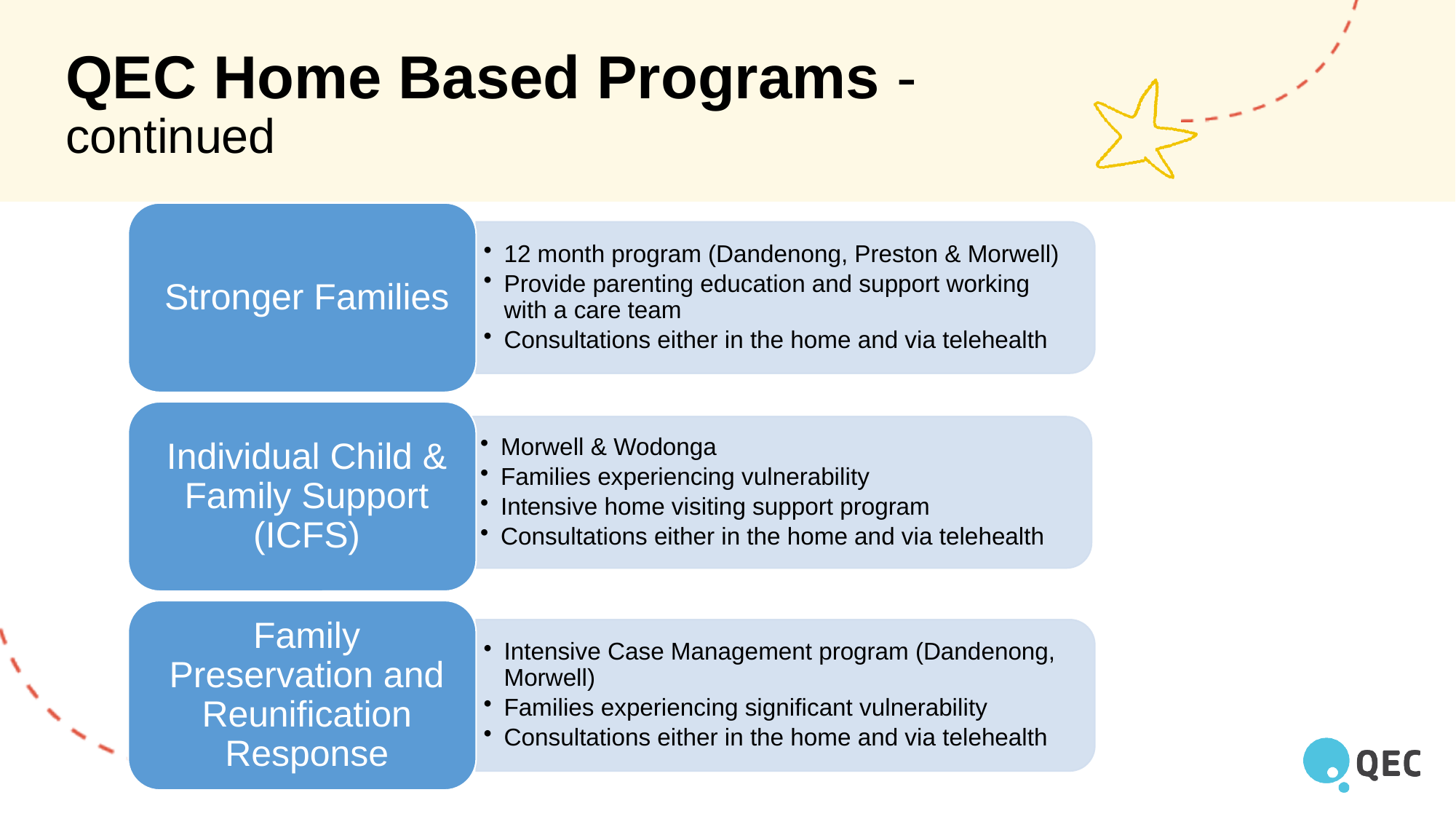

# QEC Home Based Programs - continued

12 month program (Dandenong, Preston & Morwell)
Provide parenting education and support working with a care team
Consultations either in the home and via telehealth
Stronger Families
Morwell & Wodonga
Families experiencing vulnerability
Intensive home visiting support program
Consultations either in the home and via telehealth
Individual Child & Family Support (ICFS)
Intensive Case Management program (Dandenong, Morwell)
Families experiencing significant vulnerability
Consultations either in the home and via telehealth
Family Preservation and Reunification Response